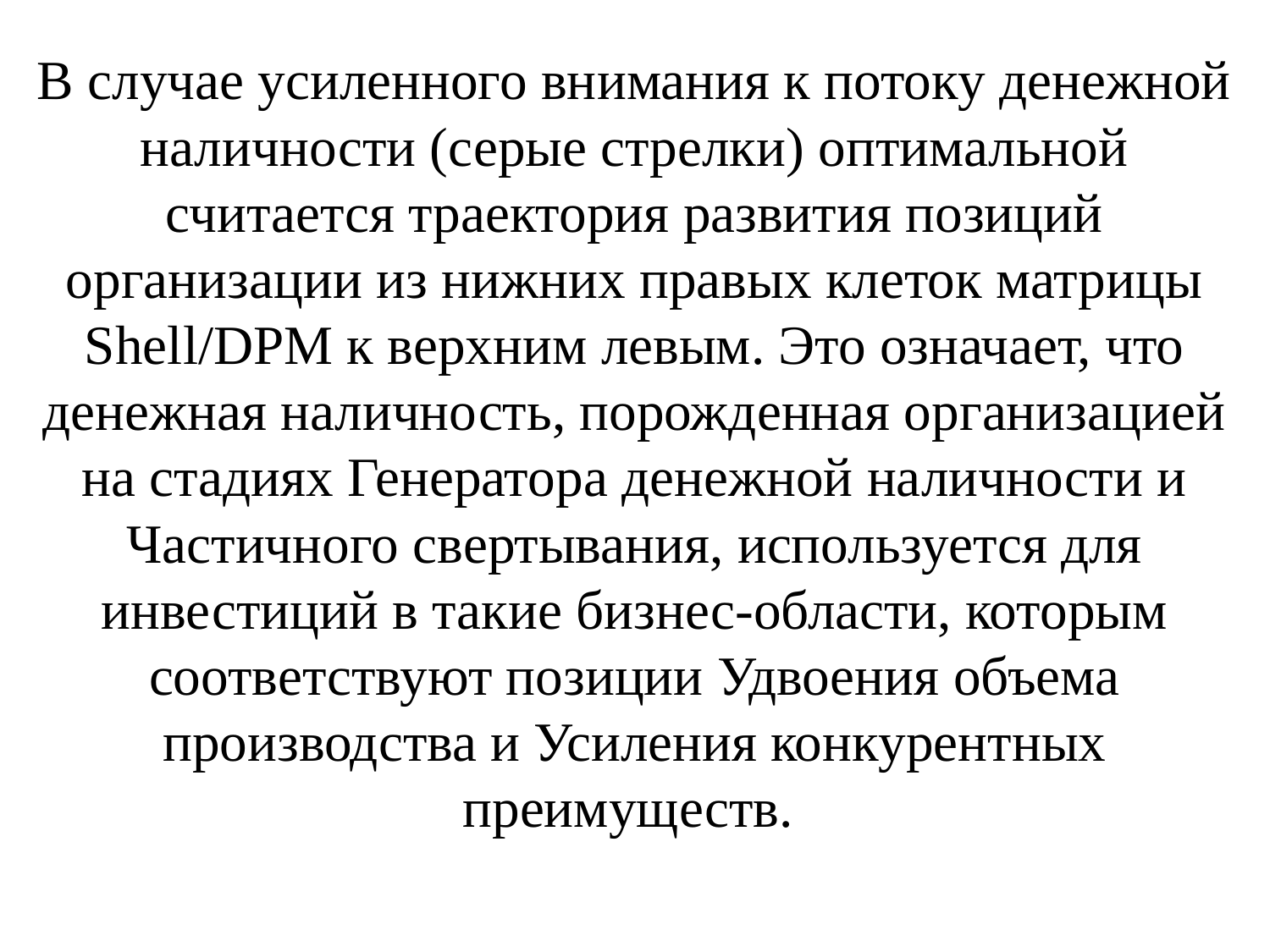

# В случае усиленного внимания к потоку денежной наличности (серые стрелки) оптимальной считается траектория развития позиций организации из нижних правых клеток матрицы Shell/DPM к верхним левым. Это означает, что денежная наличность, порожденная организацией на стадиях Генератора денежной наличности и Частичного свертывания, используется для инвестиций в такие бизнес-области, которым соответствуют позиции Удвоения объема производства и Усиления конкурентных преимуществ.